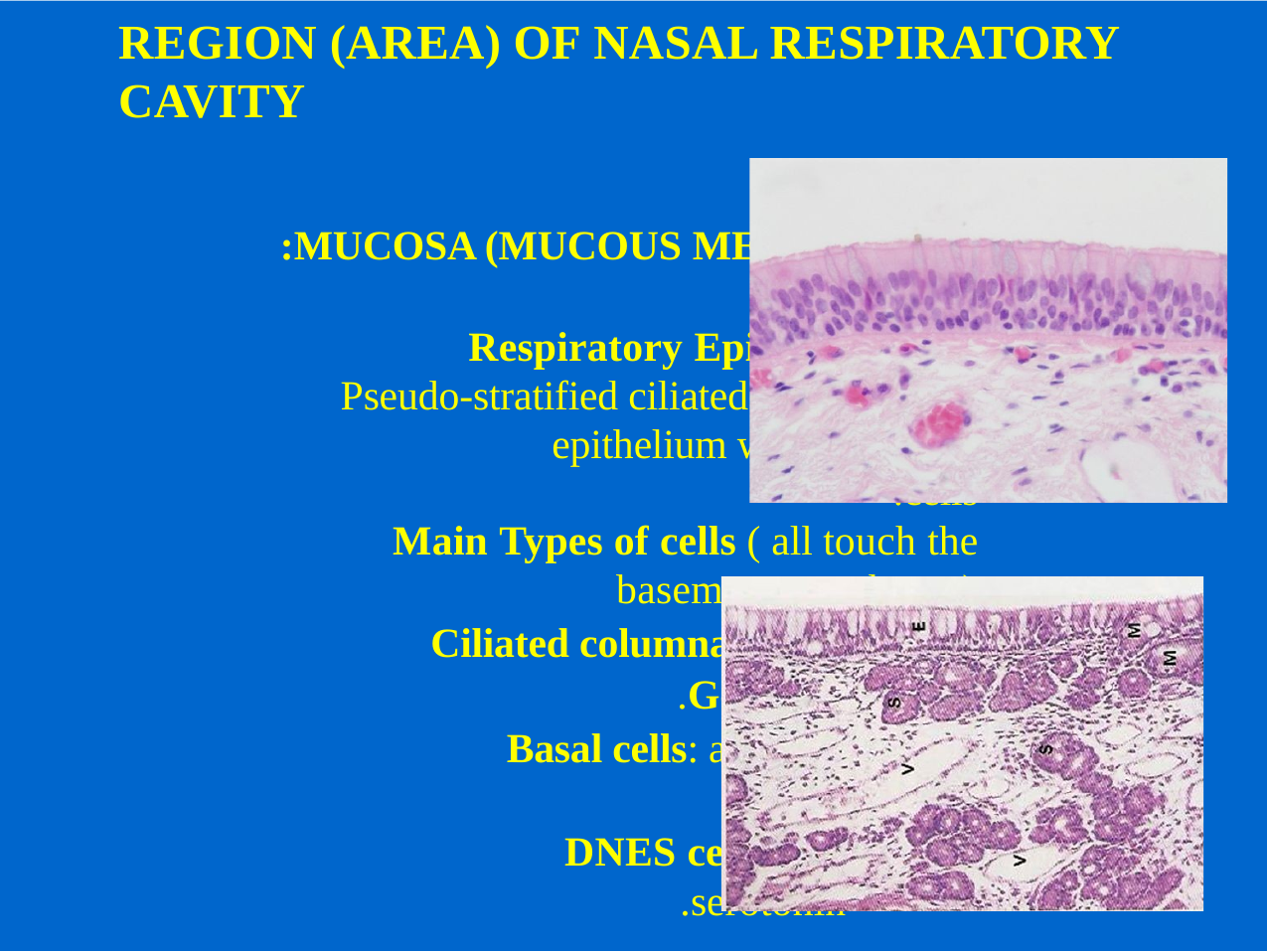

# RESPIRATORY	REGION (AREA) OF NASAL  CAVITY

MUCOSA (MUCOUS MEMBRANE):

(A)	Respiratory Epithelium:  Pseudo-stratified ciliated columnar  epithelium with goblet
cells.
Main Types of cells ( all touch the basement membrane)
1- Ciliated columnar cells.  2- Goblet cells.
Basal cells: are stem cells.
DNES cells: e.g. serotonin.